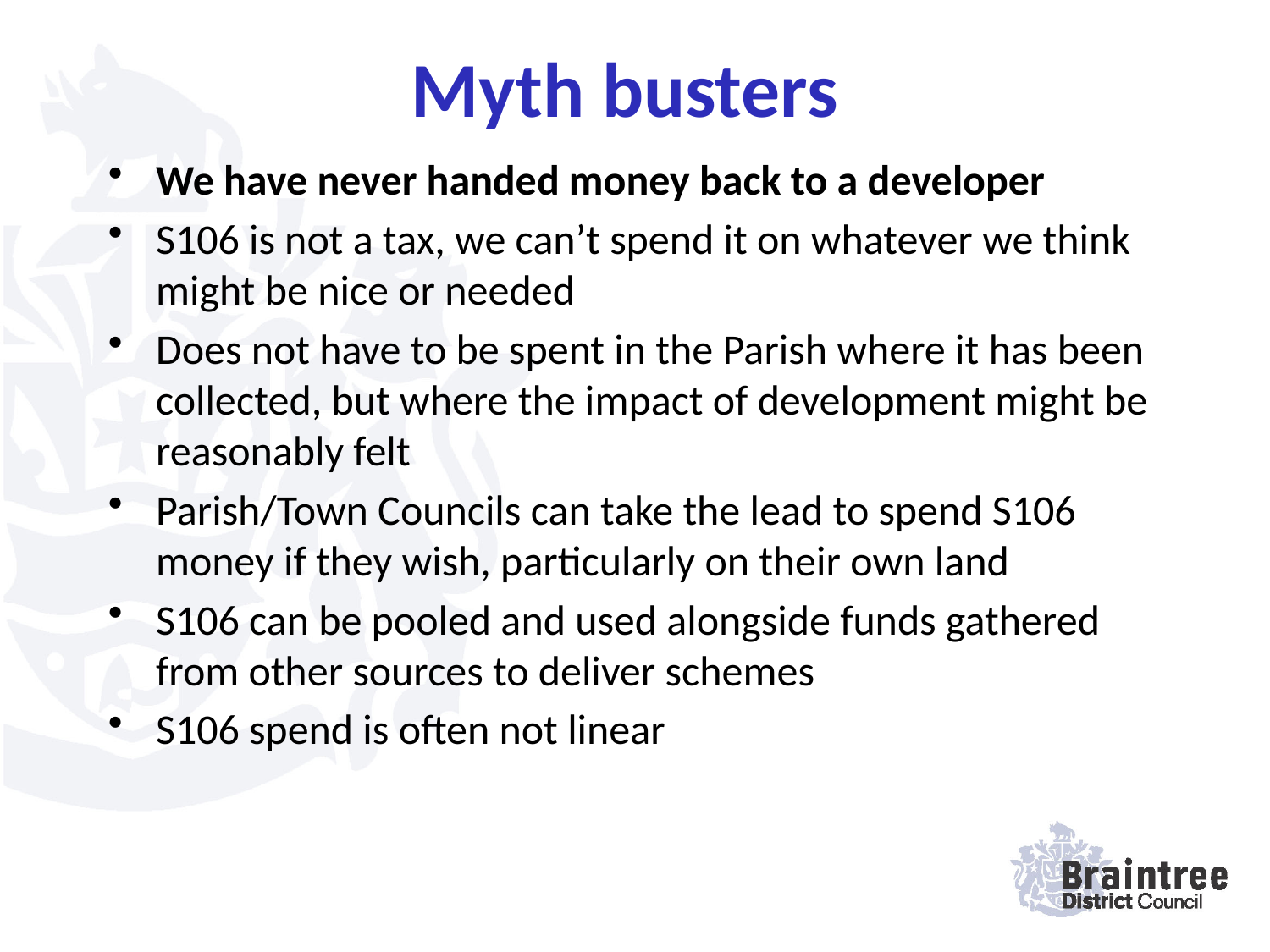

# Myth busters
We have never handed money back to a developer
S106 is not a tax, we can’t spend it on whatever we think might be nice or needed
Does not have to be spent in the Parish where it has been collected, but where the impact of development might be reasonably felt
Parish/Town Councils can take the lead to spend S106 money if they wish, particularly on their own land
S106 can be pooled and used alongside funds gathered from other sources to deliver schemes
S106 spend is often not linear